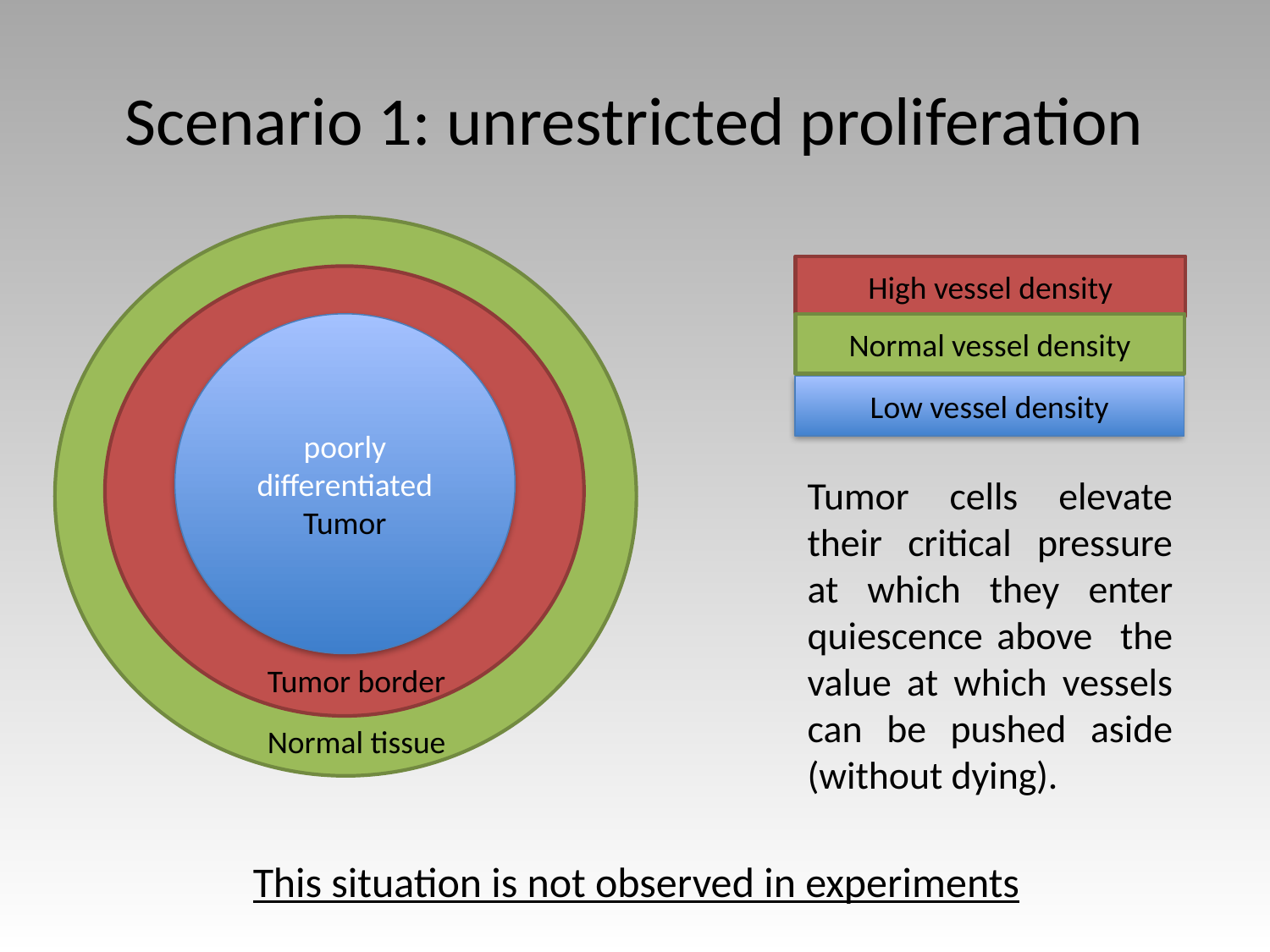

# Scenario 1: unrestricted proliferation

High vessel density
Normal vessel density
Low vessel density

poorly differentiated Tumor
Tumor cells elevate their critical pressure at which they enter quiescence above  the value at which vessels can be pushed aside (without dying).
Tumor border
Normal tissue
This situation is not observed in experiments